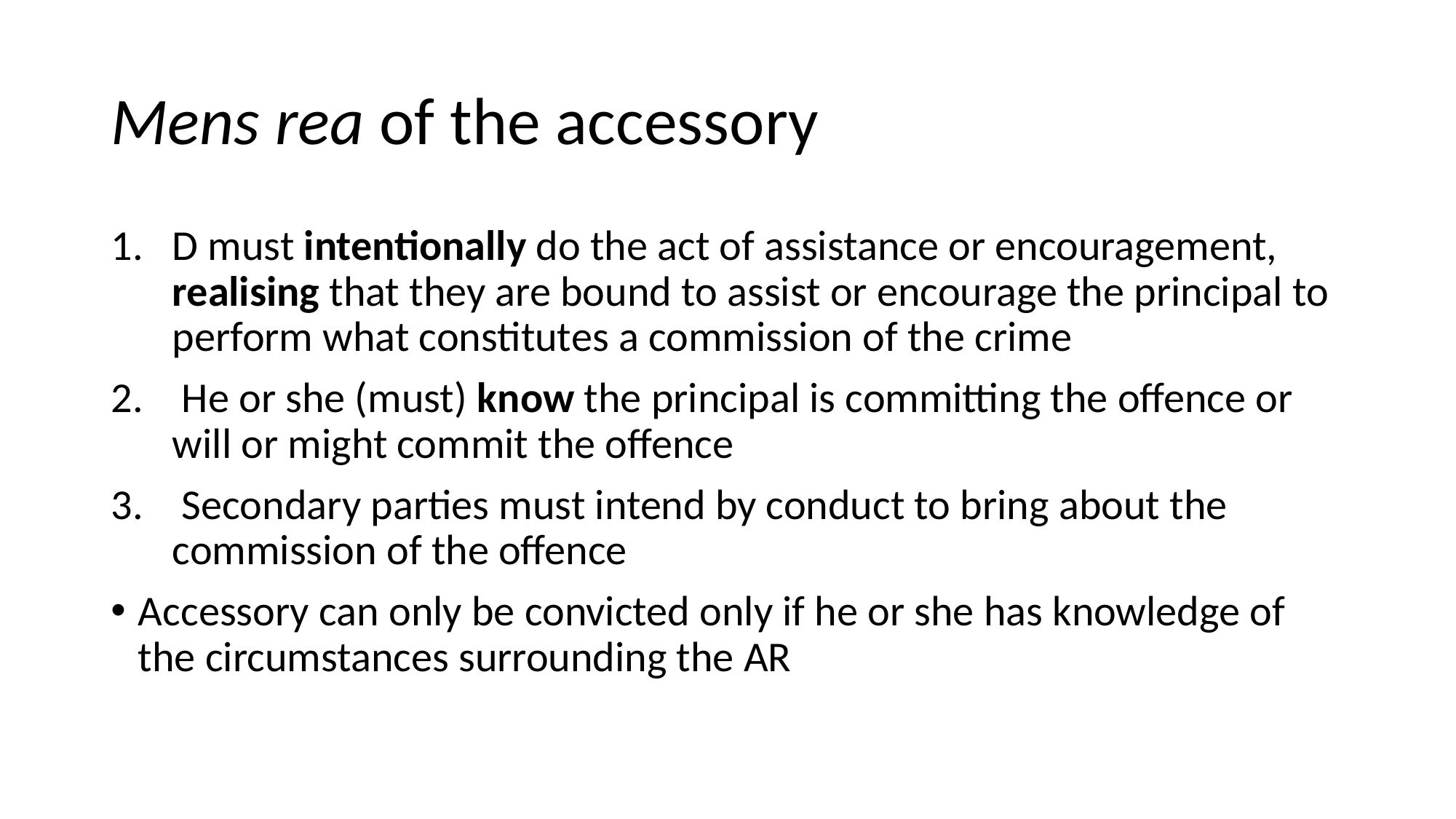

# Mens rea of the accessory
D must intentionally do the act of assistance or encouragement, realising that they are bound to assist or encourage the principal to perform what constitutes a commission of the crime
 He or she (must) know the principal is committing the offence or will or might commit the offence
 Secondary parties must intend by conduct to bring about the commission of the offence
Accessory can only be convicted only if he or she has knowledge of the circumstances surrounding the AR